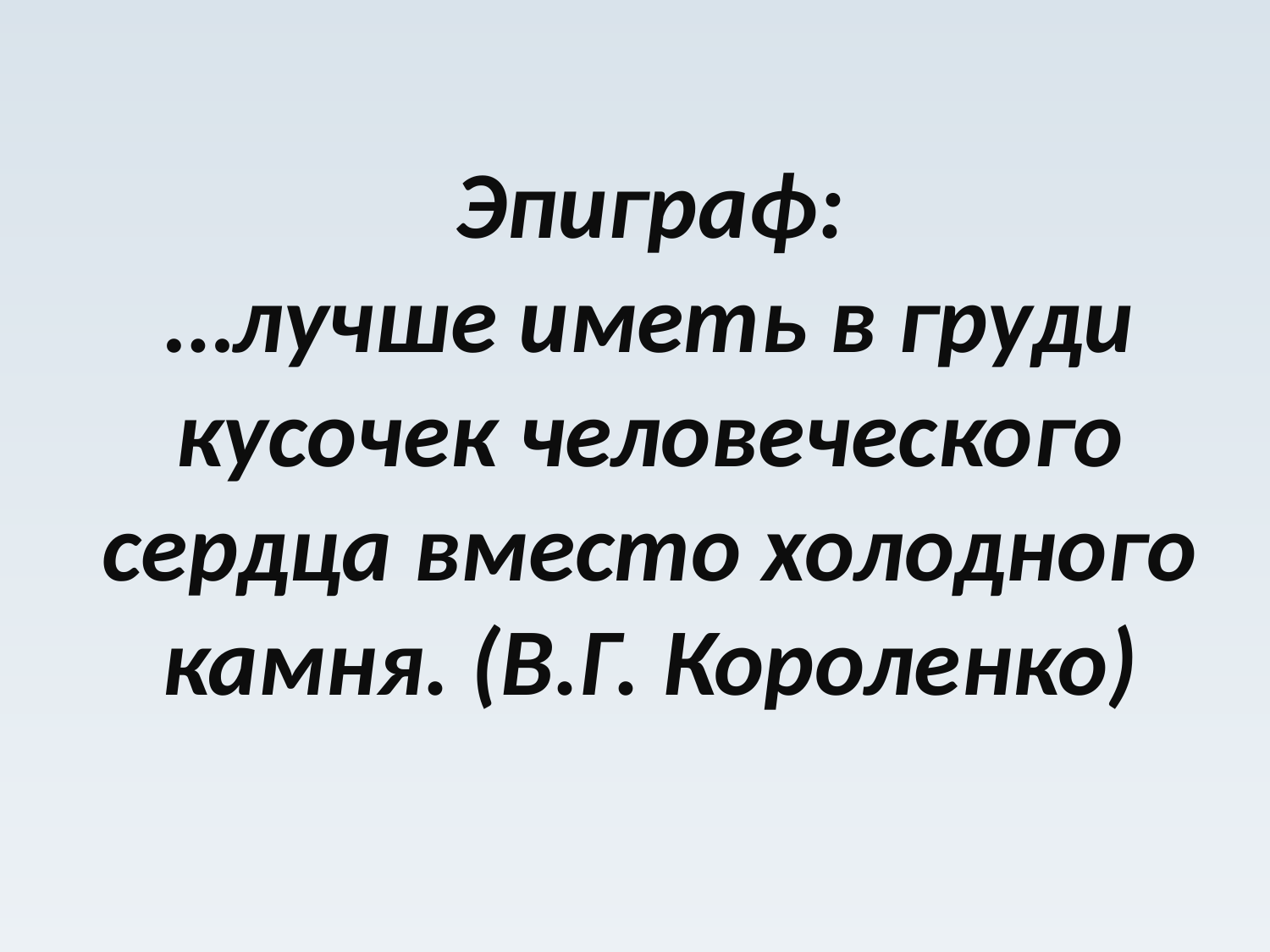

# Эпиграф: …лучше иметь в груди кусочек человеческого сердца вместо холодного камня. (В.Г. Короленко)